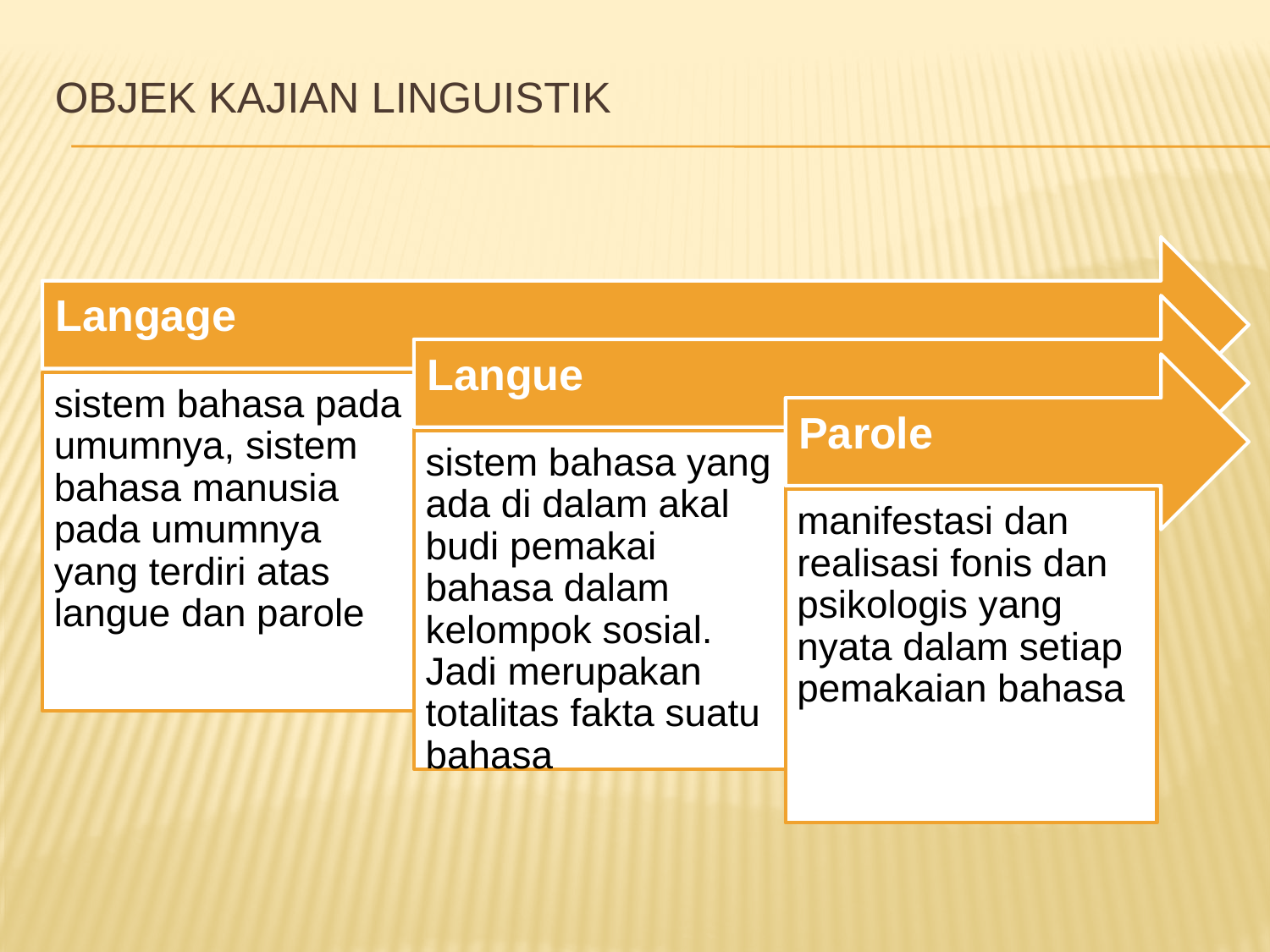

# Objek kajian linguistik
Langage
sistem bahasa pada umumnya, sistem bahasa manusia pada umumnya yang terdiri atas langue dan parole
Langue
sistem bahasa yang ada di dalam akal budi pemakai bahasa dalam kelompok sosial. Jadi merupakan totalitas fakta suatu bahasa
Parole
manifestasi dan realisasi fonis dan psikologis yang nyata dalam setiap pemakaian bahasa